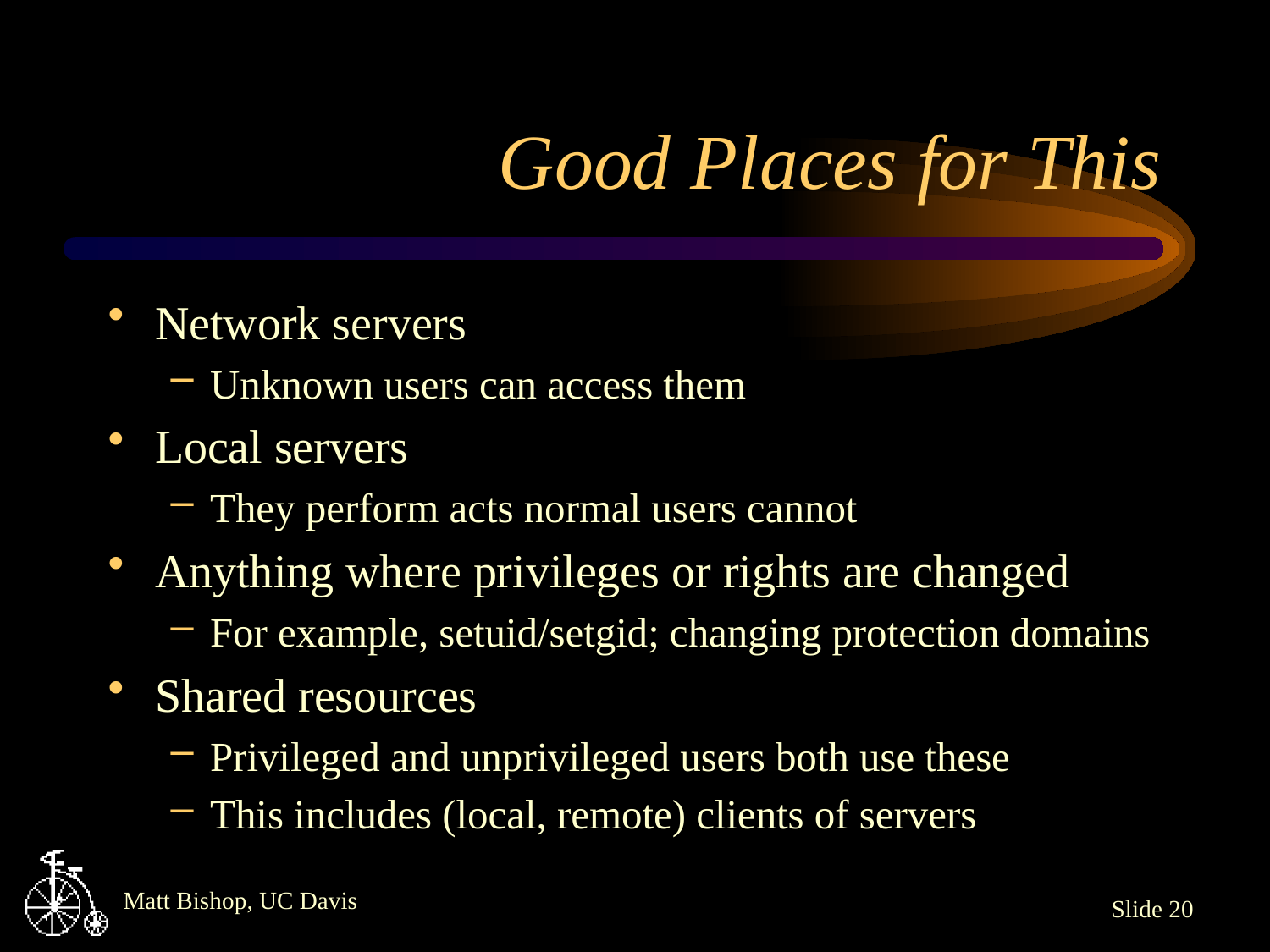

# Good Places for This
Network servers
Unknown users can access them
Local servers
They perform acts normal users cannot
Anything where privileges or rights are changed
For example, setuid/setgid; changing protection domains
Shared resources
Privileged and unprivileged users both use these
This includes (local, remote) clients of servers
Slide 20